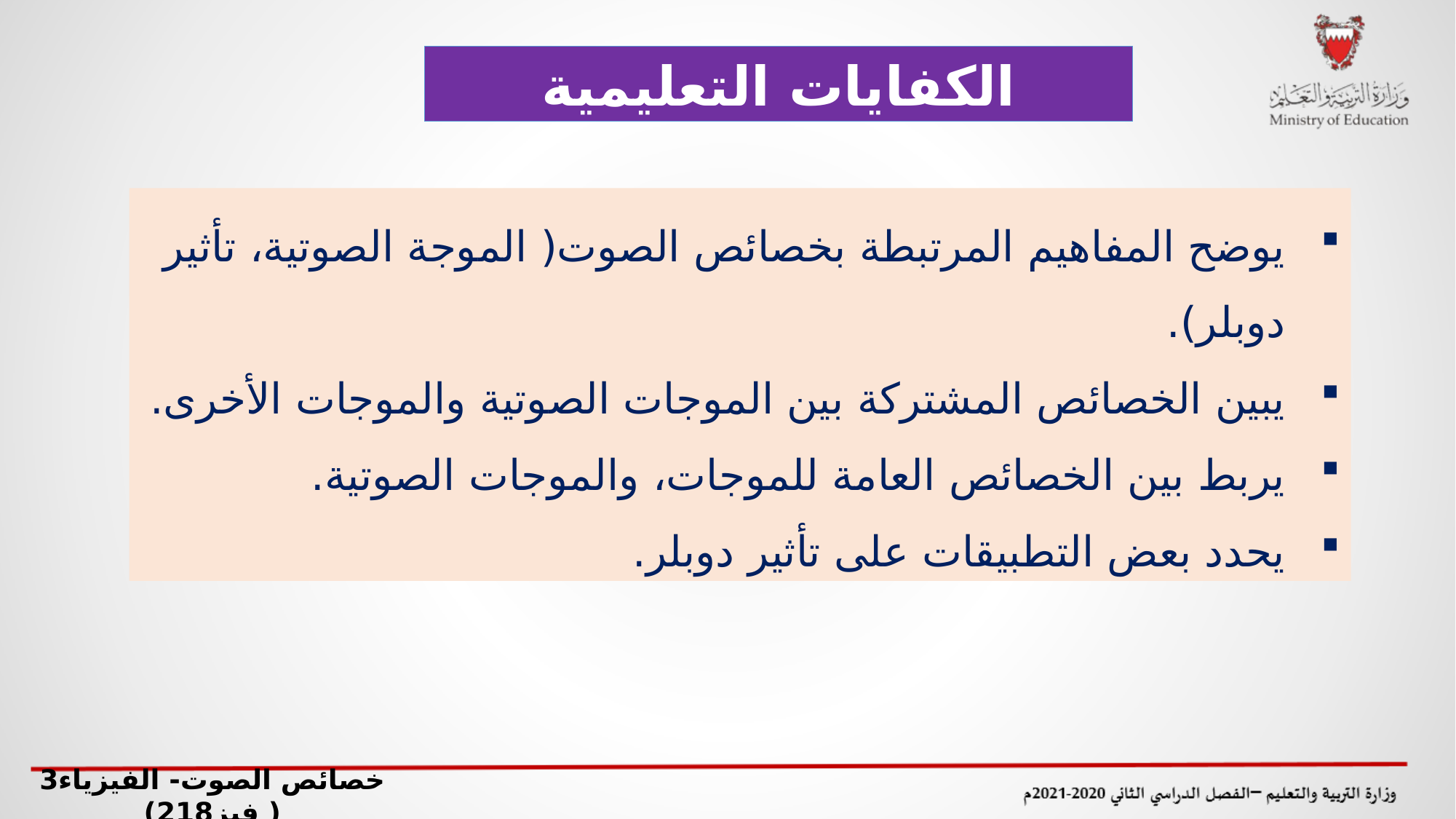

الكفايات التعليمية
يوضح المفاهيم المرتبطة بخصائص الصوت( الموجة الصوتية، تأثير دوبلر).
يبين الخصائص المشتركة بين الموجات الصوتية والموجات الأخرى.
يربط بين الخصائص العامة للموجات، والموجات الصوتية.
يحدد بعض التطبيقات على تأثير دوبلر.
خصائص الصوت- الفيزياء3 ( فيز218)